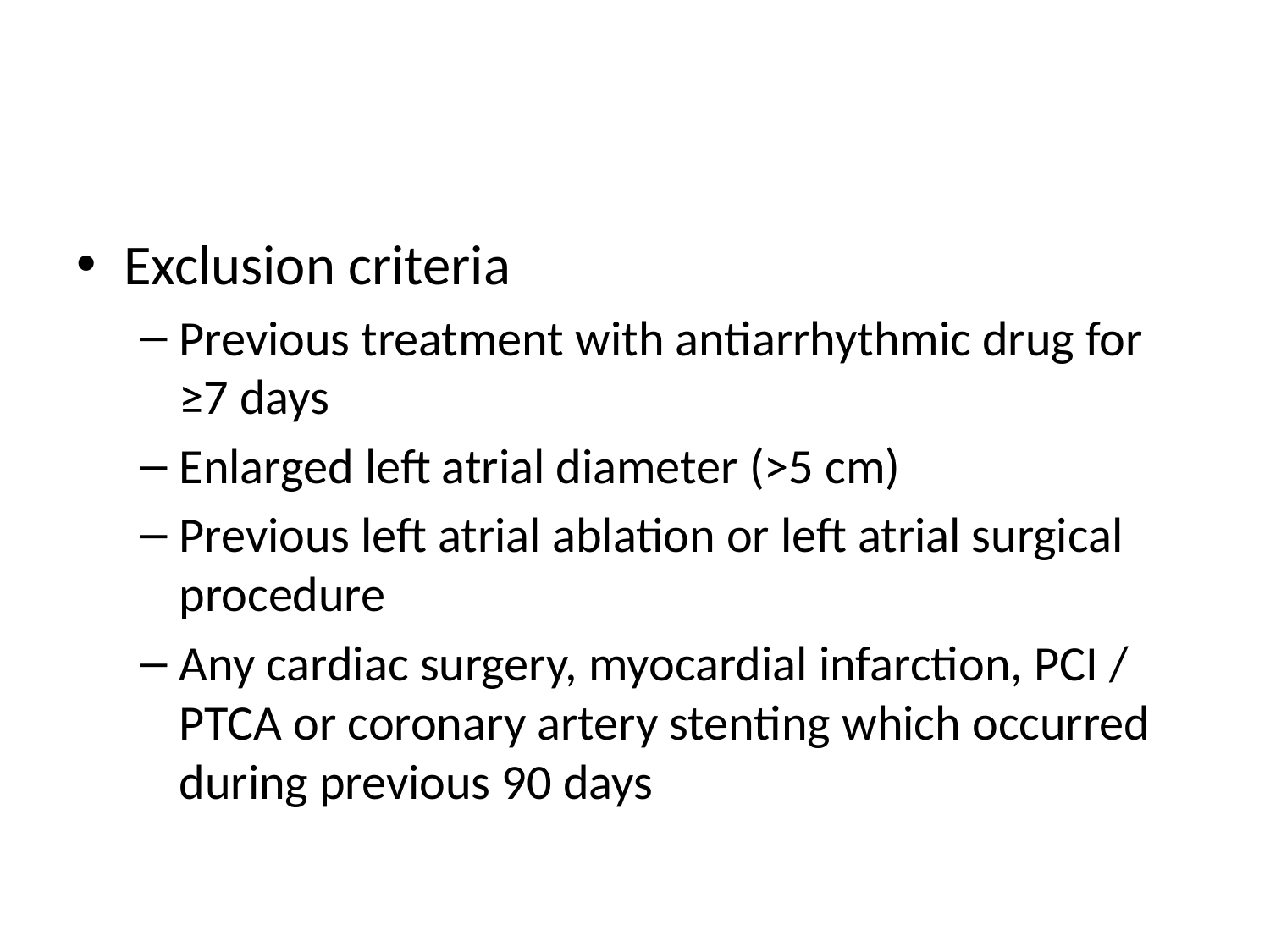

#
Exclusion criteria
Previous treatment with antiarrhythmic drug for ≥7 days
Enlarged left atrial diameter (>5 cm)
Previous left atrial ablation or left atrial surgical procedure
Any cardiac surgery, myocardial infarction, PCI / PTCA or coronary artery stenting which occurred during previous 90 days